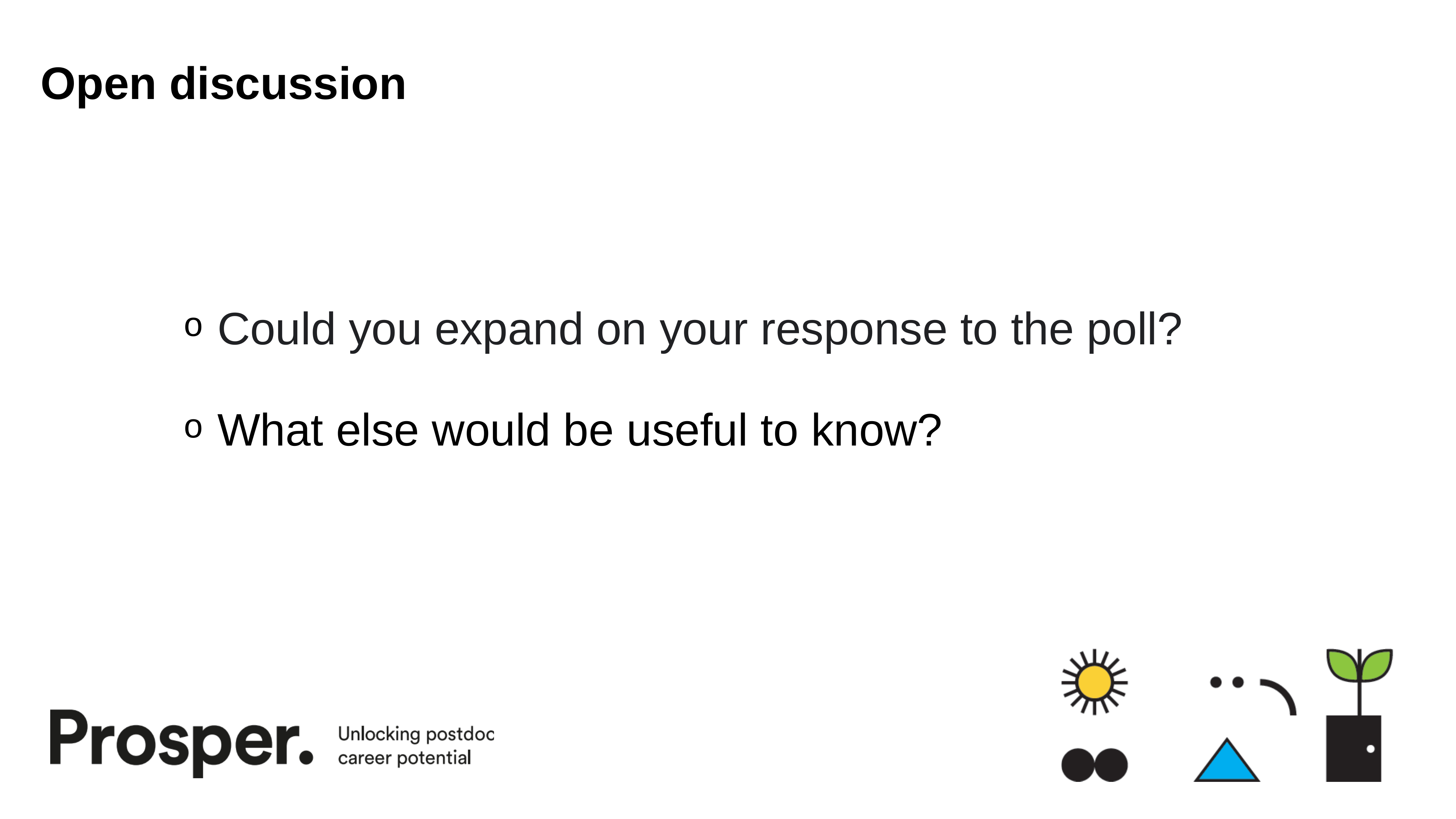

# Open discussion
 Could you expand on your response to the poll?

 What else would be useful to know?